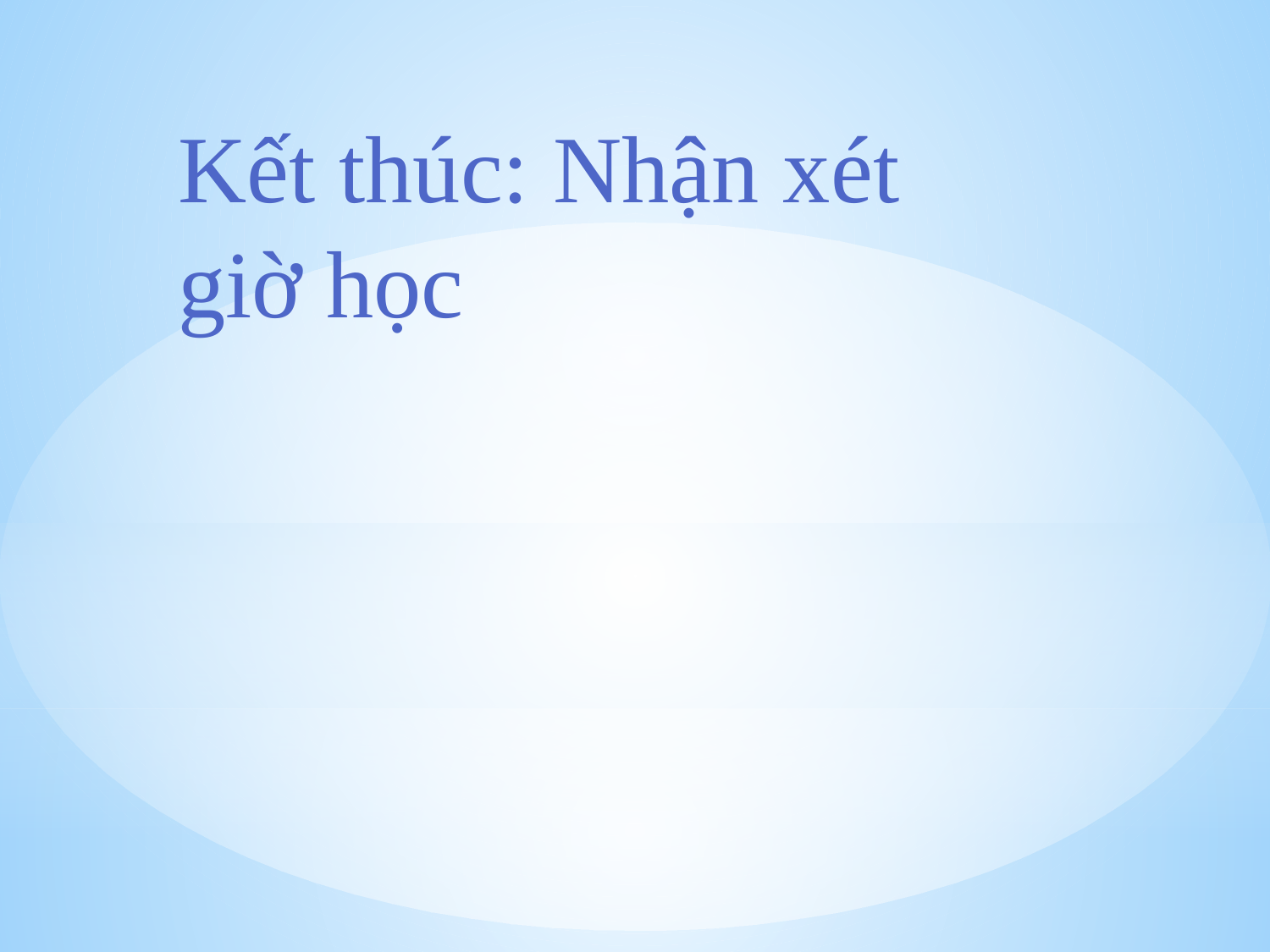

Kết thúc: Nhận xét giờ học
#